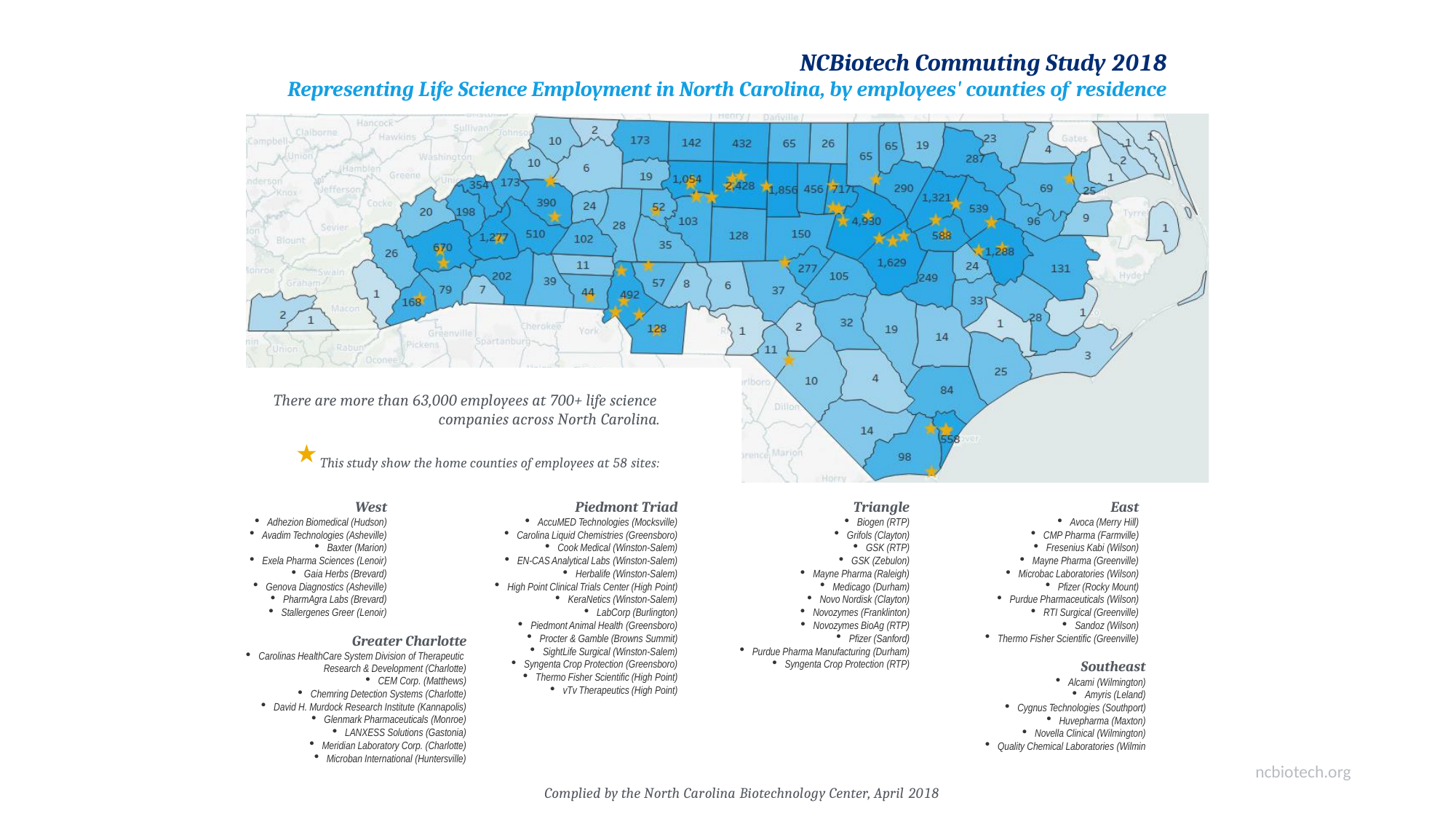

NCBiotech Commuting Study 2018
Representing Life Science Employment in North Carolina, by employees' counties of residence

There are more than 63,000 employees at 700+ life science  companies across North Carolina.
This study show the home counties of employees at 58 sites:
West
Adhezion Biomedical (Hudson)
Avadim Technologies (Asheville)
Baxter (Marion)
Exela Pharma Sciences (Lenoir)
Gaia Herbs (Brevard)
Genova Diagnostics (Asheville)
PharmAgra Labs (Brevard)
Stallergenes Greer (Lenoir)
Triangle
Biogen (RTP)
Grifols (Clayton)
GSK (RTP)
GSK (Zebulon)
Mayne Pharma (Raleigh)
Medicago (Durham)
Novo Nordisk (Clayton)
Novozymes (Franklinton)
Novozymes BioAg (RTP)
Pfizer (Sanford)
Purdue Pharma Manufacturing (Durham)
Syngenta Crop Protection (RTP)
Piedmont Triad
AccuMED Technologies (Mocksville)
Carolina Liquid Chemistries (Greensboro)
Cook Medical (Winston-Salem)
EN-CAS Analytical Labs (Winston-Salem)
Herbalife (Winston-Salem)
High Point Clinical Trials Center (High Point)
KeraNetics (Winston-Salem)
LabCorp (Burlington)
Piedmont Animal Health (Greensboro)
Procter & Gamble (Browns Summit)
SightLife Surgical (Winston-Salem)
Syngenta Crop Protection (Greensboro)
Thermo Fisher Scientific (High Point)
vTv Therapeutics (High Point)
East
Avoca (Merry Hill)
CMP Pharma (Farmville)
Fresenius Kabi (Wilson)
Mayne Pharma (Greenville)
Microbac Laboratories (Wilson)
Pfizer (Rocky Mount)
Purdue Pharmaceuticals (Wilson)
RTI Surgical (Greenville)
Sandoz (Wilson)
Thermo Fisher Scientific (Greenville)
Greater Charlotte
Carolinas HealthCare System Division of Therapeutic  Research & Development (Charlotte)
CEM Corp. (Matthews)
Chemring Detection Systems (Charlotte)
David H. Murdock Research Institute (Kannapolis)
Glenmark Pharmaceuticals (Monroe)
LANXESS Solutions (Gastonia)
Meridian Laboratory Corp. (Charlotte)
Microban International (Huntersville)
Southeast
Alcami (Wilmington)
Amyris (Leland)
Cygnus Technologies (Southport)
Huvepharma (Maxton)
Novella Clinical (Wilmington)
Quality Chemical Laboratories (Wilmin
Complied by the North Carolina Biotechnology Center, April 2018